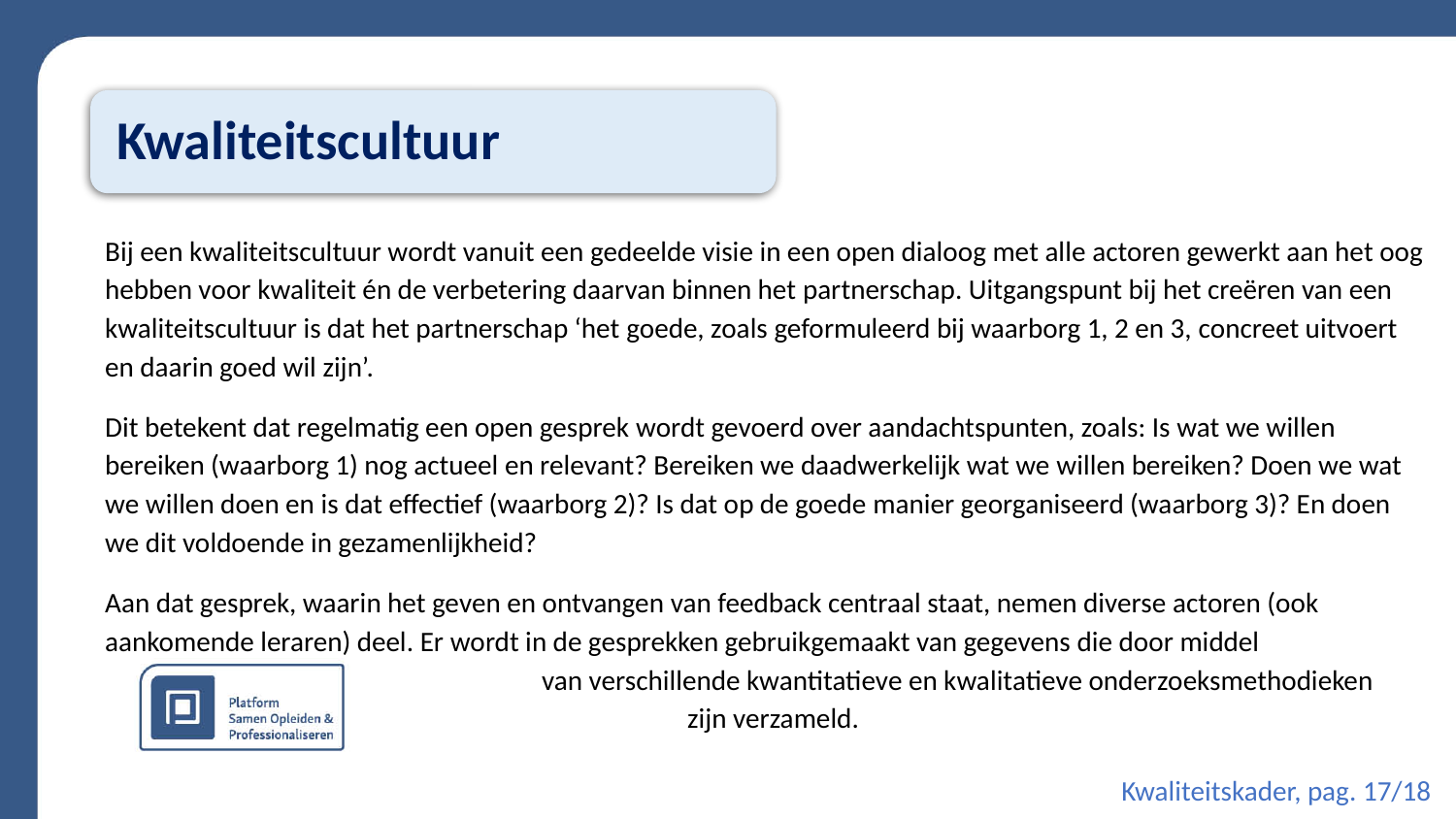

Kwaliteitscultuur
Bij een kwaliteitscultuur wordt vanuit een gedeelde visie in een open dialoog met alle actoren gewerkt aan het oog hebben voor kwaliteit én de verbetering daarvan binnen het partnerschap. Uitgangspunt bij het creëren van een kwaliteitscultuur is dat het partnerschap ‘het goede, zoals geformuleerd bij waarborg 1, 2 en 3, concreet uitvoert en daarin goed wil zijn’.
Dit betekent dat regelmatig een open gesprek wordt gevoerd over aandachtspunten, zoals: Is wat we willen bereiken (waarborg 1) nog actueel en relevant? Bereiken we daadwerkelijk wat we willen bereiken? Doen we wat we willen doen en is dat effectief (waarborg 2)? Is dat op de goede manier georganiseerd (waarborg 3)? En doen we dit voldoende in gezamenlijkheid?
Aan dat gesprek, waarin het geven en ontvangen van feedback centraal staat, nemen diverse actoren (ook aankomende leraren) deel. Er wordt in de gesprekken gebruikgemaakt van gegevens die door middel 					van verschillende kwantitatieve en kwalitatieve onderzoeksmethodieken                                                   			zijn verzameld.
Kwaliteitskader, pag. 17/18